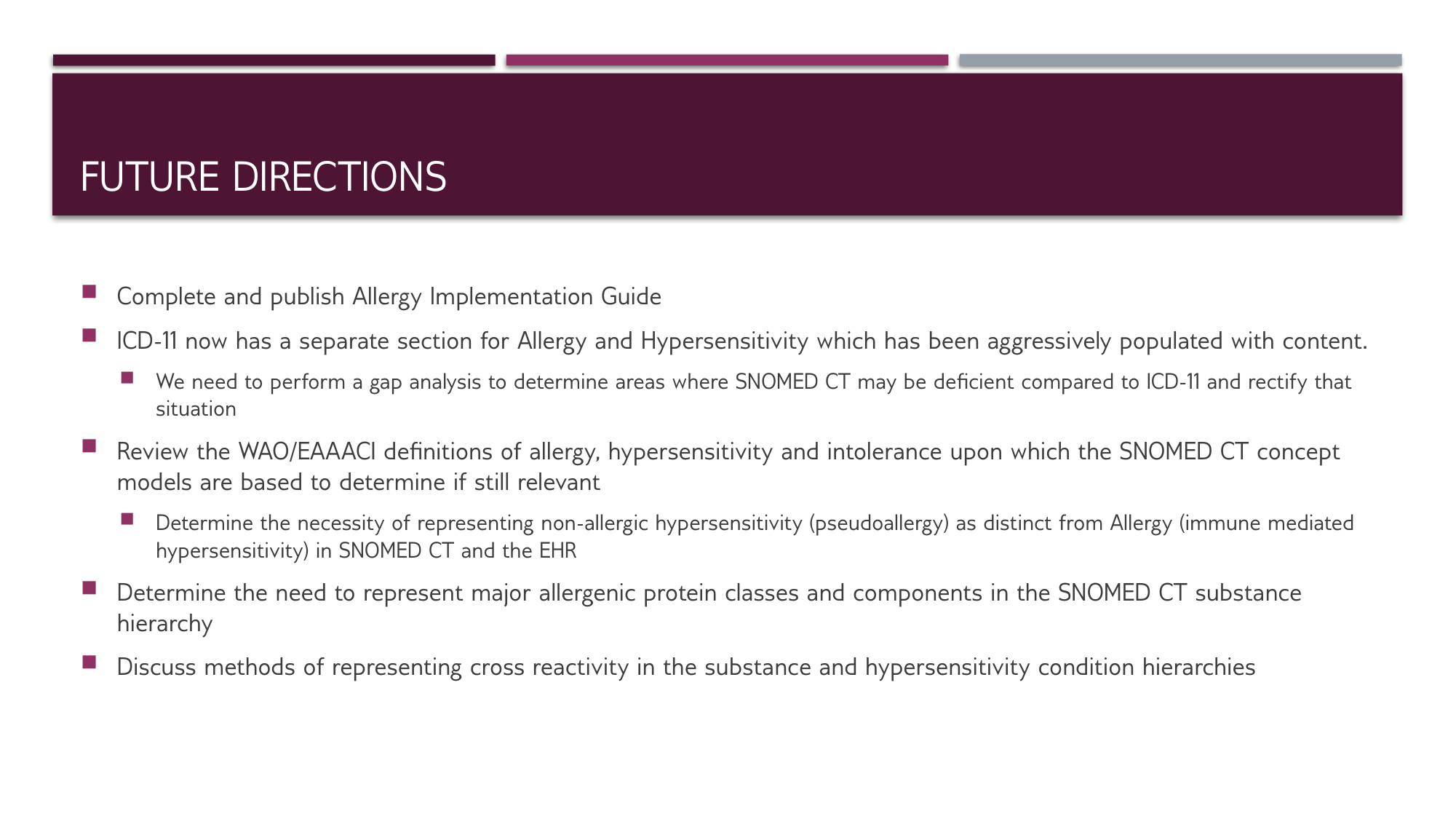

# Future Directions
Complete and publish Allergy Implementation Guide
ICD-11 now has a separate section for Allergy and Hypersensitivity which has been aggressively populated with content.
We need to perform a gap analysis to determine areas where SNOMED CT may be deficient compared to ICD-11 and rectify that situation
Review the WAO/EAAACI definitions of allergy, hypersensitivity and intolerance upon which the SNOMED CT concept models are based to determine if still relevant
Determine the necessity of representing non-allergic hypersensitivity (pseudoallergy) as distinct from Allergy (immune mediated hypersensitivity) in SNOMED CT and the EHR
Determine the need to represent major allergenic protein classes and components in the SNOMED CT substance hierarchy
Discuss methods of representing cross reactivity in the substance and hypersensitivity condition hierarchies